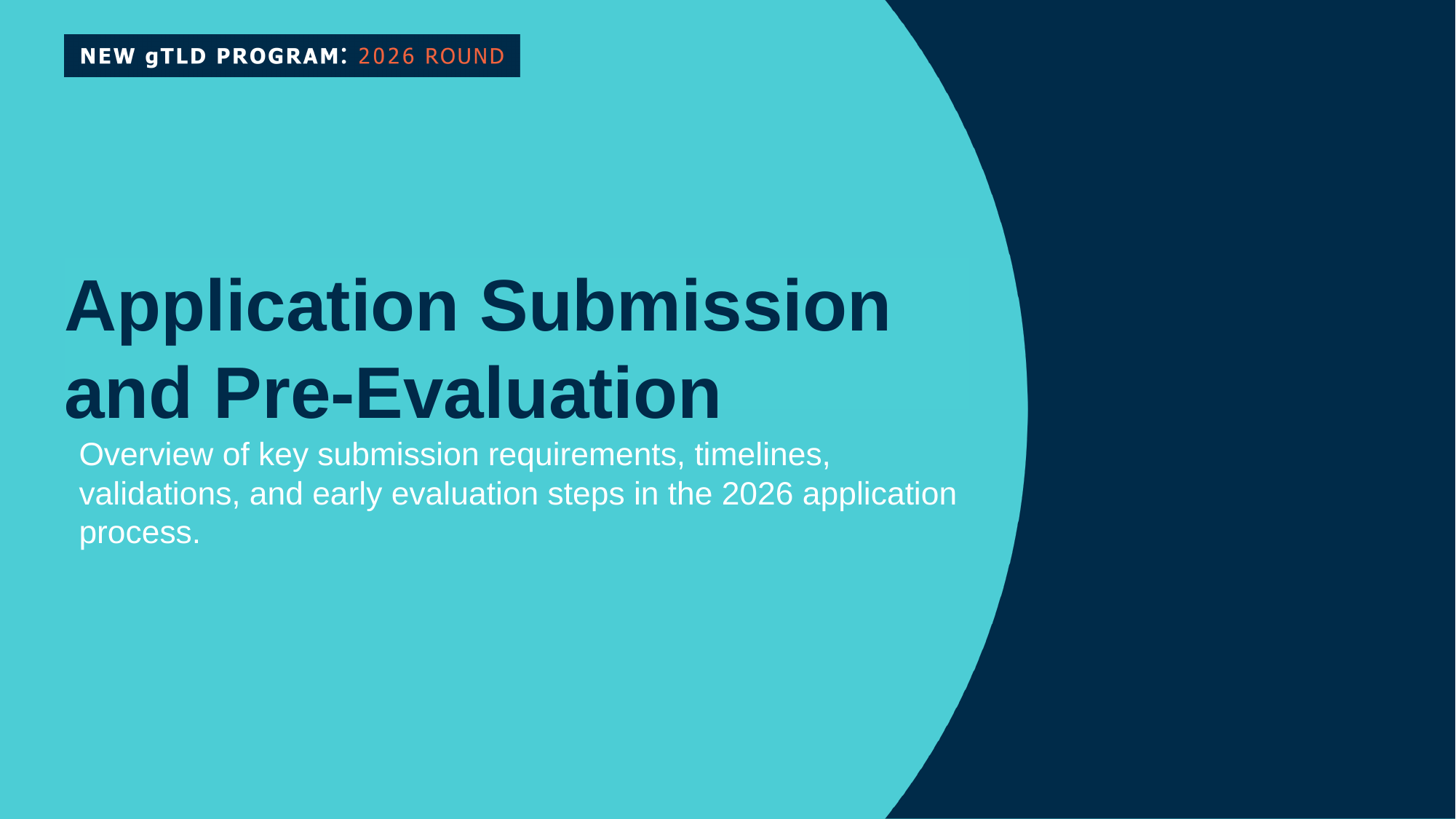

Back to Table of Contents
Application Submission and Pre-Evaluation

Overview of key submission requirements, timelines, validations, and early evaluation steps in the 2026 application process.